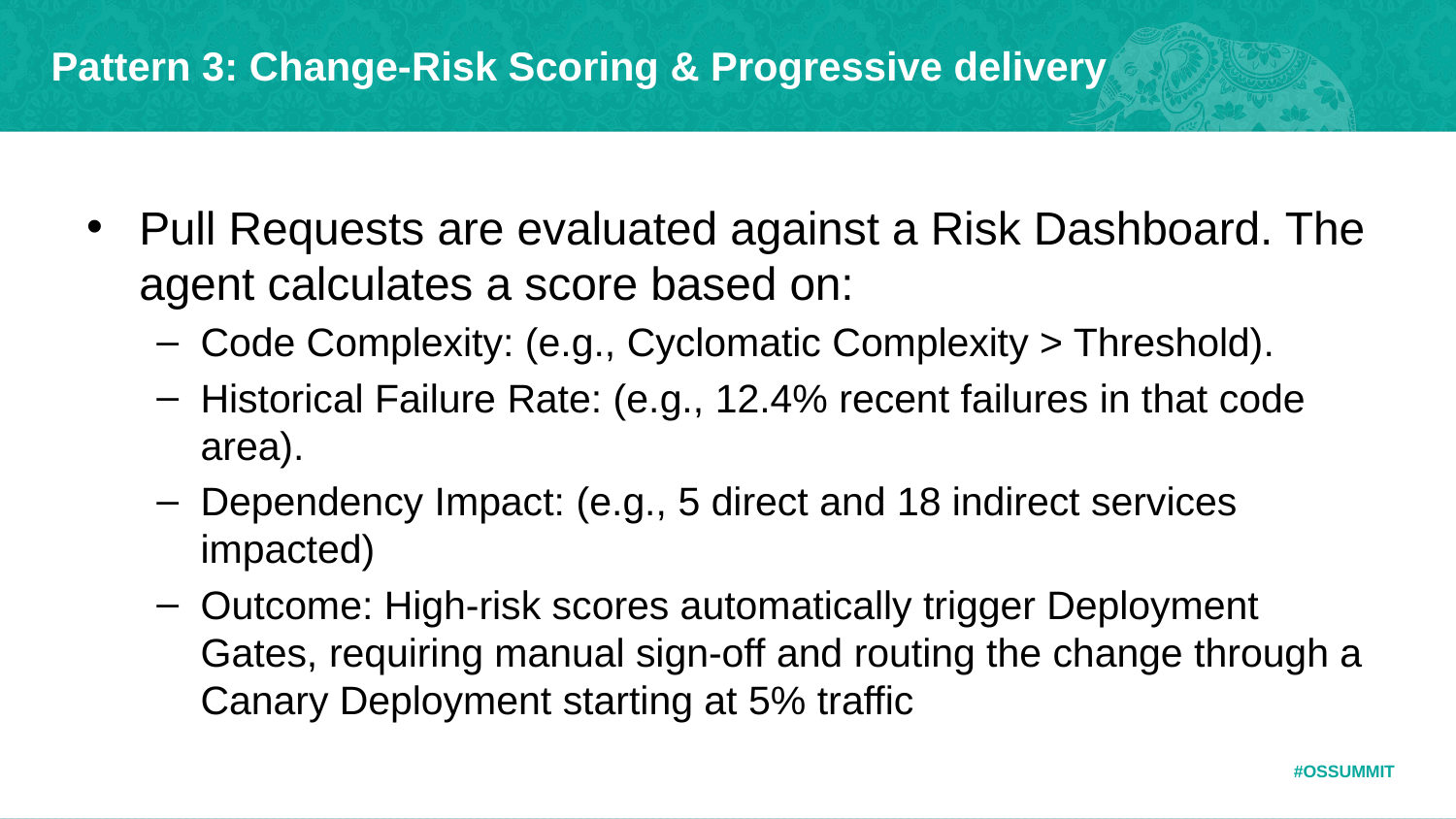

# Pattern 3: Change-Risk Scoring & Progressive delivery
Pull Requests are evaluated against a Risk Dashboard. The agent calculates a score based on:
Code Complexity: (e.g., Cyclomatic Complexity > Threshold).
Historical Failure Rate: (e.g., 12.4% recent failures in that code area).
Dependency Impact: (e.g., 5 direct and 18 indirect services impacted)
Outcome: High-risk scores automatically trigger Deployment Gates, requiring manual sign-off and routing the change through a Canary Deployment starting at 5% traffic